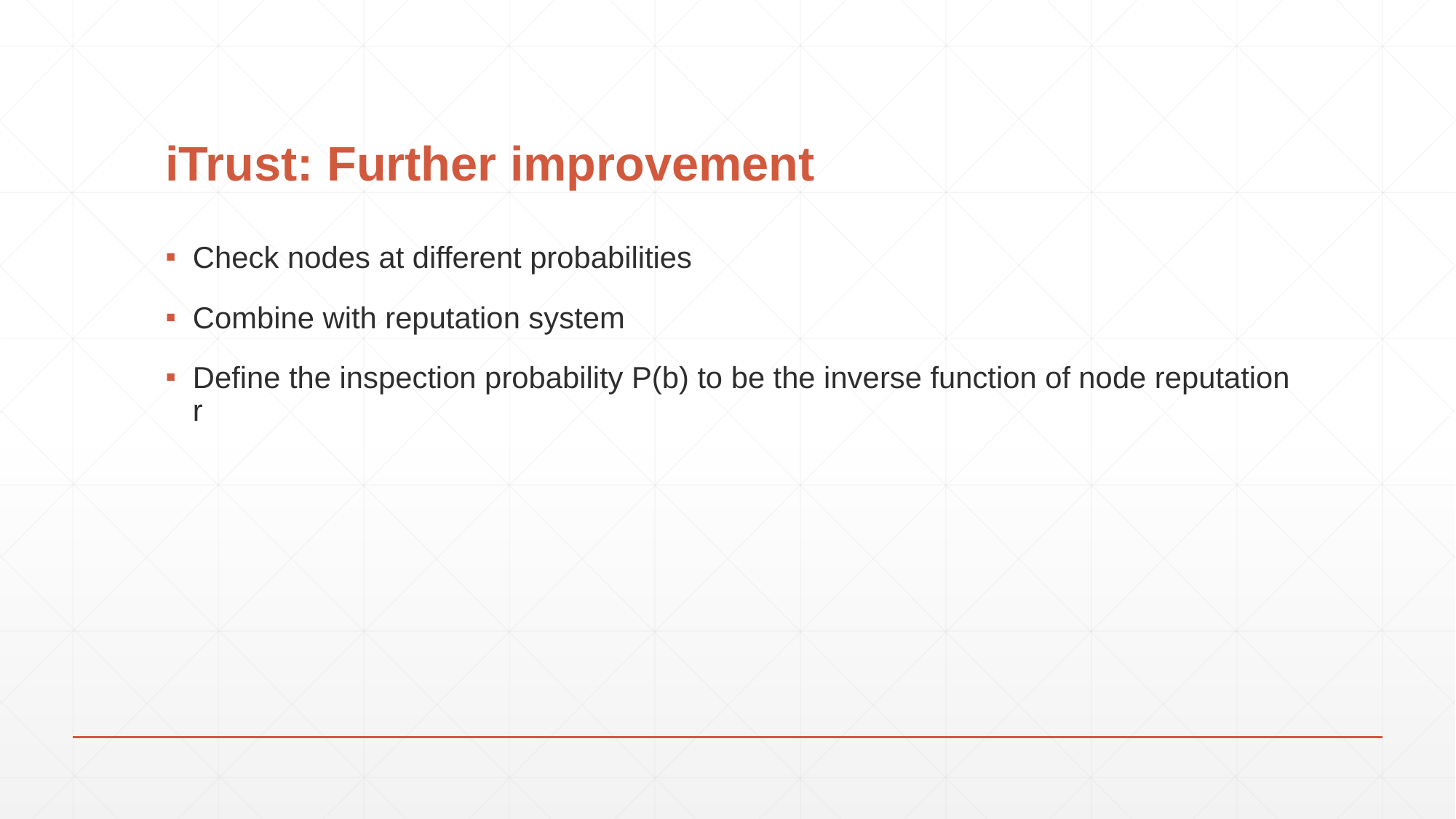

# iTrust: Further improvement
Check nodes at different probabilities
Combine with reputation system
Define the inspection probability P(b) to be the inverse function of node reputation r